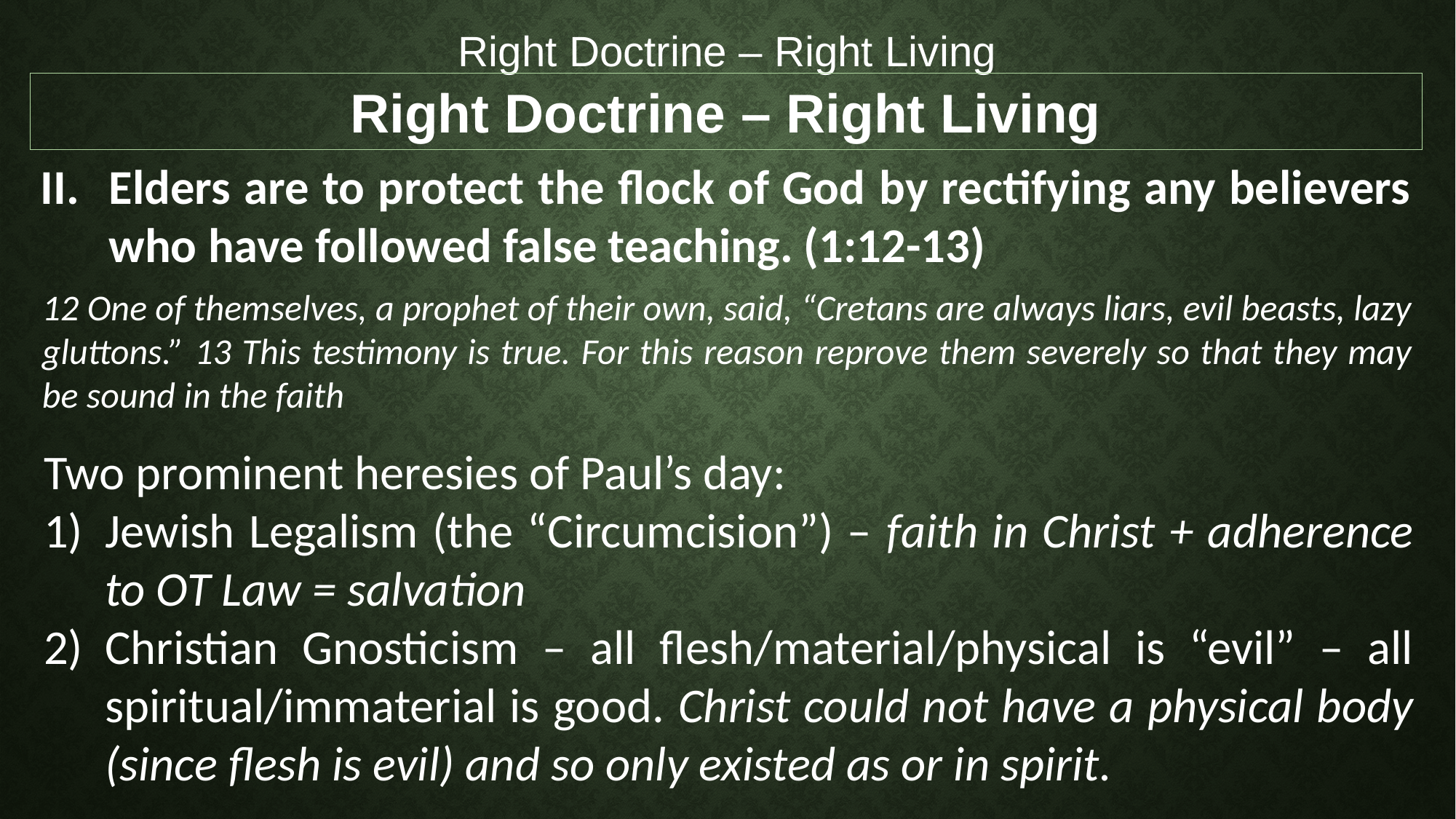

Right Doctrine – Right Living
Right Doctrine – Right Living
Elders are to protect the flock of God by rectifying any believers who have followed false teaching. (1:12-13)
12 One of themselves, a prophet of their own, said, “Cretans are always liars, evil beasts, lazy gluttons.” 13 This testimony is true. For this reason reprove them severely so that they may be sound in the faith
Two prominent heresies of Paul’s day:
Jewish Legalism (the “Circumcision”) – faith in Christ + adherence to OT Law = salvation
Christian Gnosticism – all flesh/material/physical is “evil” – all spiritual/immaterial is good. Christ could not have a physical body (since flesh is evil) and so only existed as or in spirit.